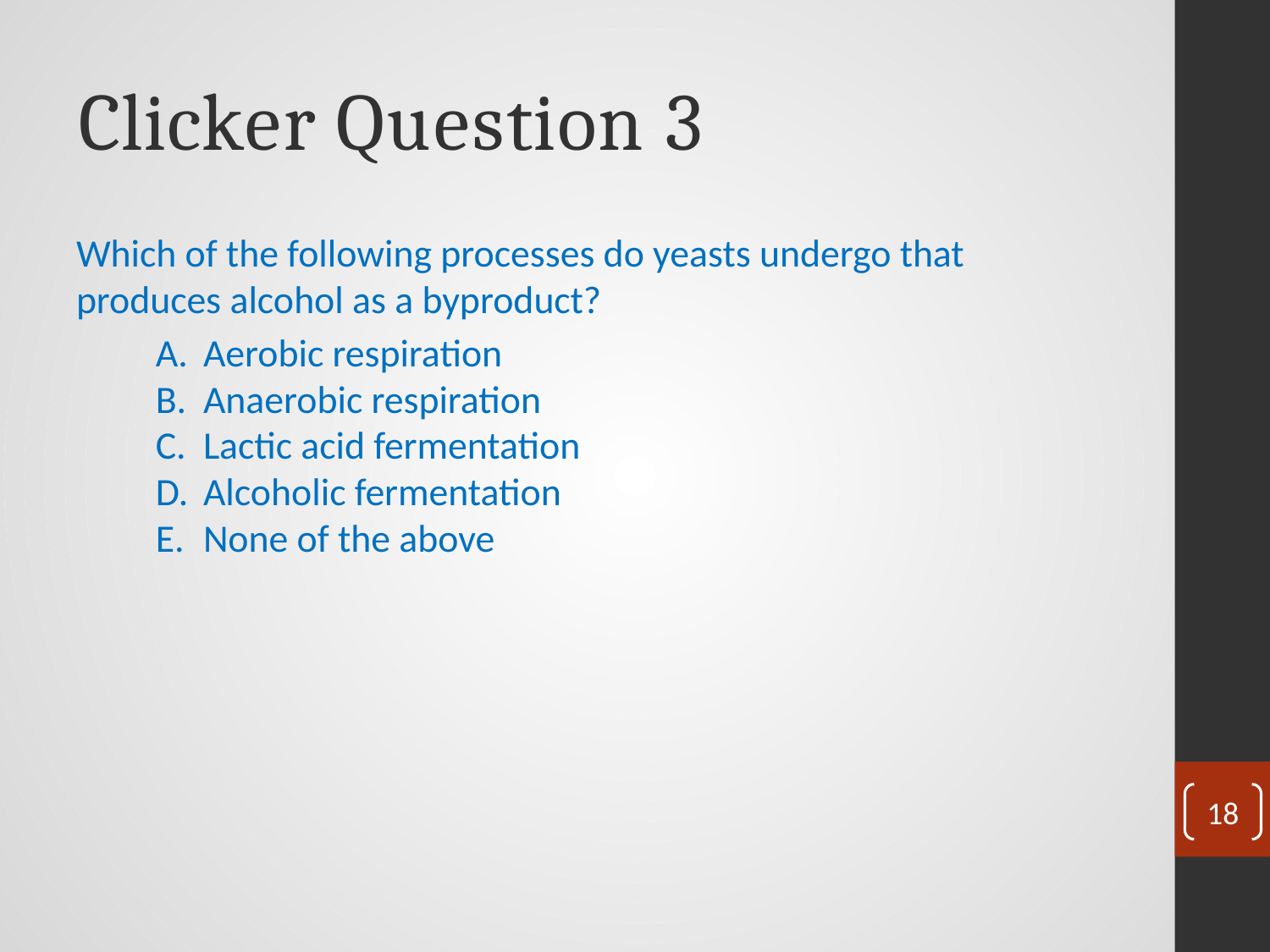

# Clicker Question 3
Which of the following processes do yeasts undergo that produces alcohol as a byproduct?
Aerobic respiration
Anaerobic respiration
Lactic acid fermentation
Alcoholic fermentation
None of the above

18